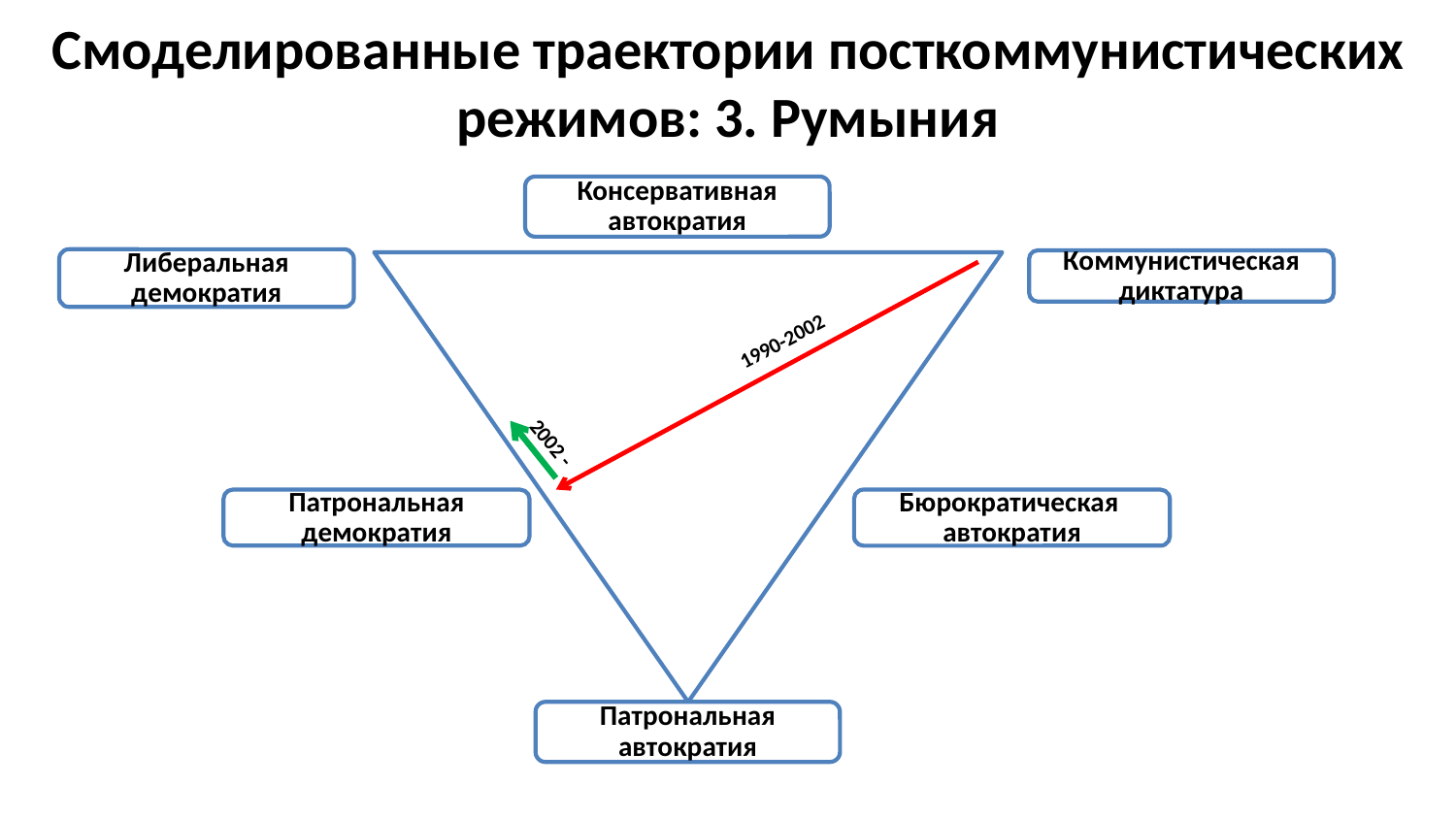

# Смоделированные траектории посткоммунистических режимов: 3. Румыния
Кoммунистическая диктатура
Либеральная дeмократия
Патрональная aвтoкратия
Консервативная автократия
Бюрократическая  aвтократия
Патрональная дeмократия
1990-2002
2002 -